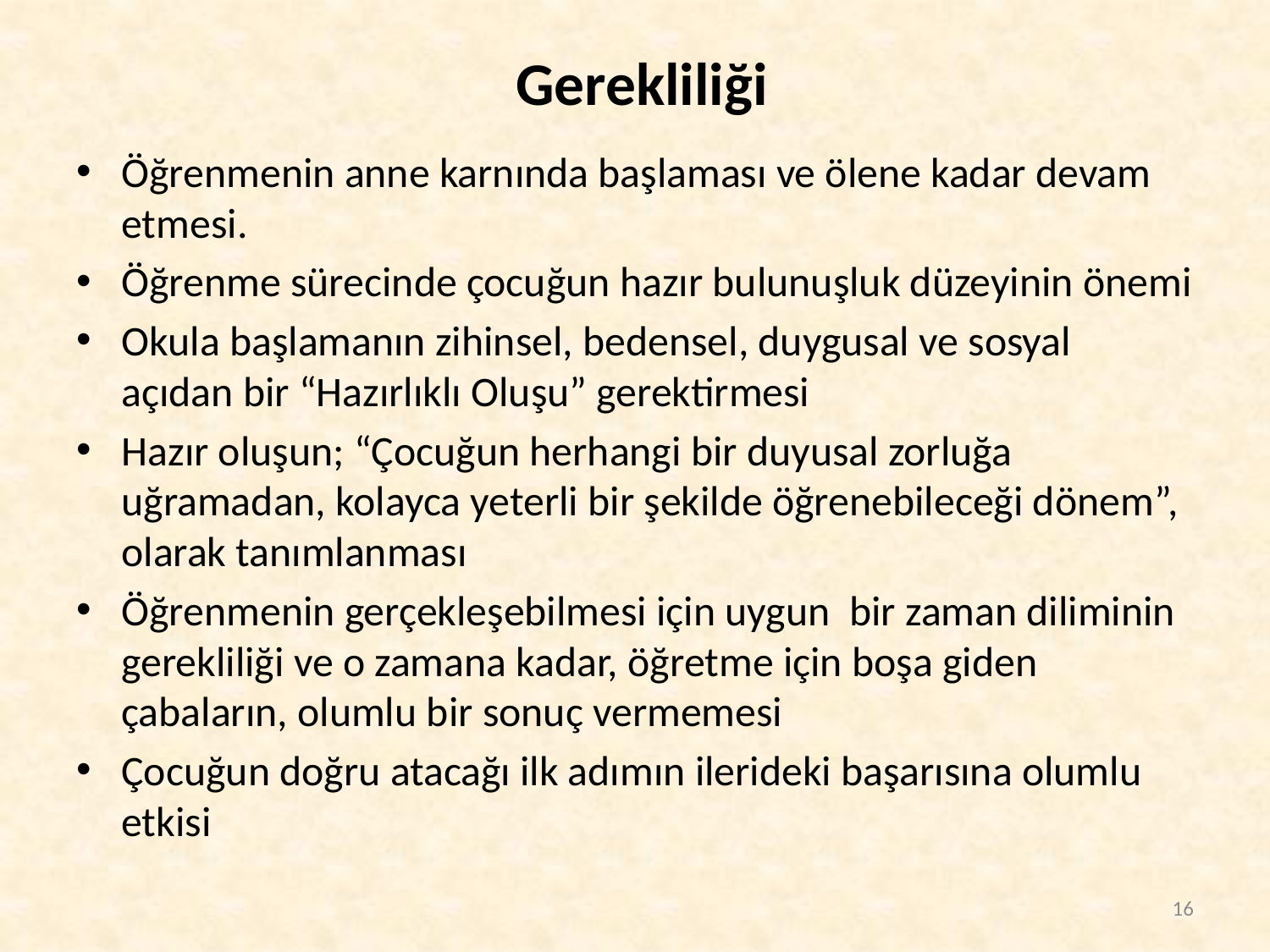

# Gerekliliği
Öğrenmenin anne karnında başlaması ve ölene kadar devam etmesi.
Öğrenme sürecinde çocuğun hazır bulunuşluk düzeyinin önemi
Okula başlamanın zihinsel, bedensel, duygusal ve sosyal açıdan bir “Hazırlıklı Oluşu” gerektirmesi
Hazır oluşun; “Çocuğun herhangi bir duyusal zorluğa uğramadan, kolayca yeterli bir şekilde öğrenebileceği dönem”, olarak tanımlanması
Öğrenmenin gerçekleşebilmesi için uygun  bir zaman diliminin gerekliliği ve o zamana kadar, öğretme için boşa giden çabaların, olumlu bir sonuç vermemesi
Çocuğun doğru atacağı ilk adımın ilerideki başarısına olumlu etkisi

16